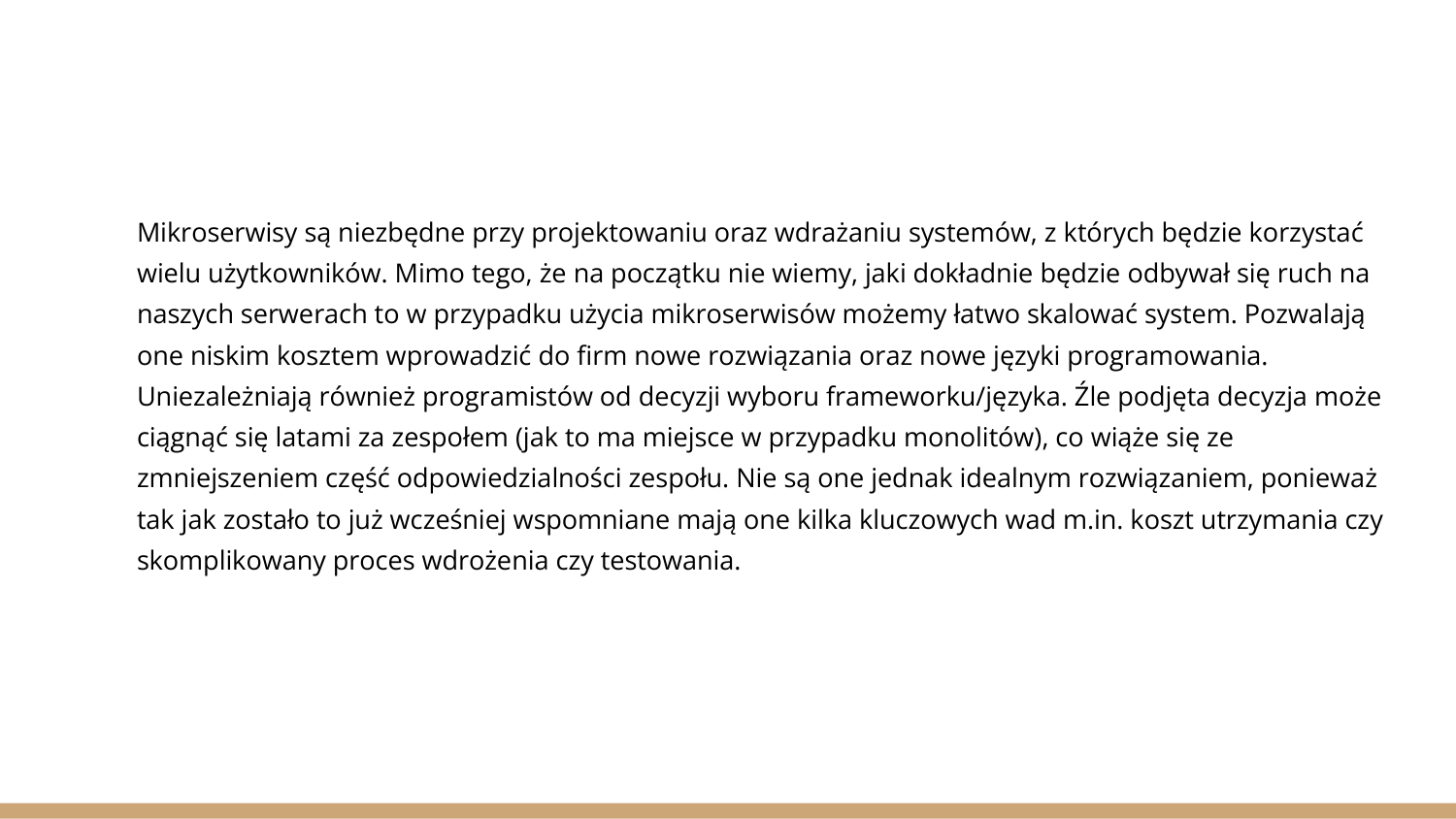

Mikroserwisy są niezbędne przy projektowaniu oraz wdrażaniu systemów, z których będzie korzystać wielu użytkowników. Mimo tego, że na początku nie wiemy, jaki dokładnie będzie odbywał się ruch na naszych serwerach to w przypadku użycia mikroserwisów możemy łatwo skalować system. Pozwalają one niskim kosztem wprowadzić do firm nowe rozwiązania oraz nowe języki programowania. Uniezależniają również programistów od decyzji wyboru frameworku/języka. Źle podjęta decyzja może ciągnąć się latami za zespołem (jak to ma miejsce w przypadku monolitów), co wiąże się ze zmniejszeniem część odpowiedzialności zespołu. Nie są one jednak idealnym rozwiązaniem, ponieważ tak jak zostało to już wcześniej wspomniane mają one kilka kluczowych wad m.in. koszt utrzymania czy skomplikowany proces wdrożenia czy testowania.